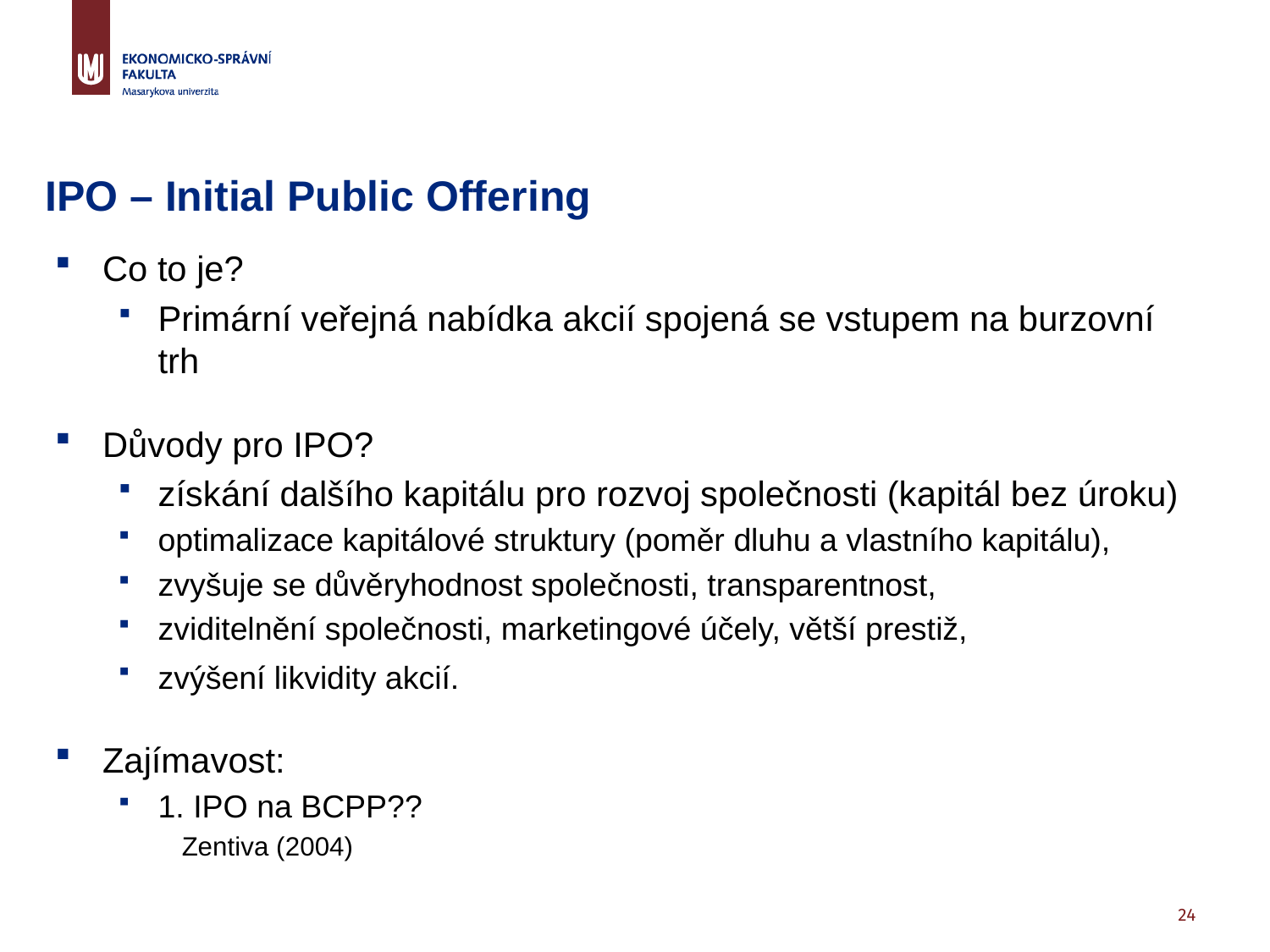

# IPO – Initial Public Offering
Co to je?
Primární veřejná nabídka akcií spojená se vstupem na burzovní trh

Důvody pro IPO?
získání dalšího kapitálu pro rozvoj společnosti (kapitál bez úroku)
optimalizace kapitálové struktury (poměr dluhu a vlastního kapitálu),
zvyšuje se důvěryhodnost společnosti, transparentnost,
zviditelnění společnosti, marketingové účely, větší prestiž,
zvýšení likvidity akcií.

Zajímavost:
1. IPO na BCPP??
Zentiva (2004)

24